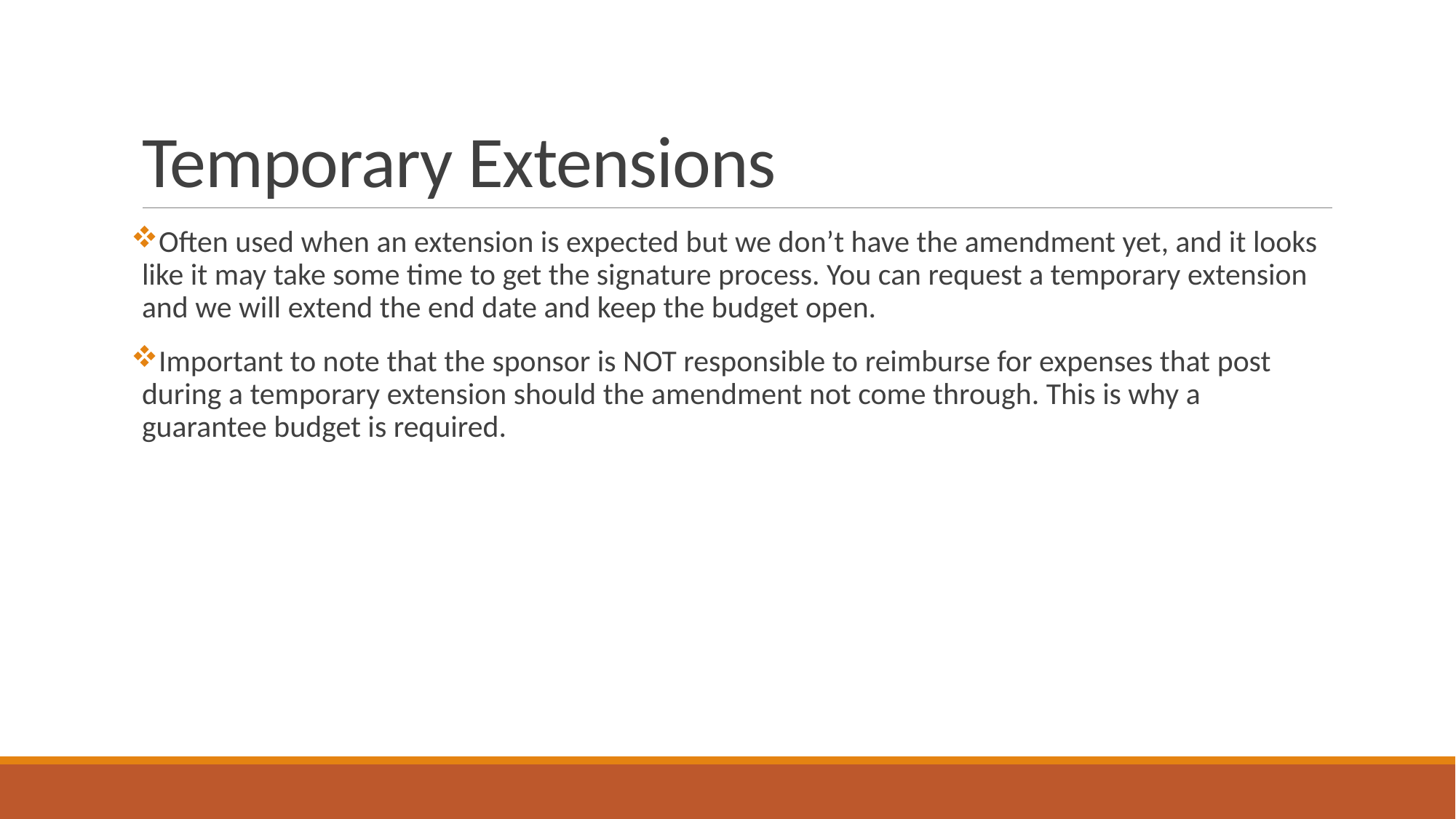

# Temporary Extensions
Often used when an extension is expected but we don’t have the amendment yet, and it looks like it may take some time to get the signature process. You can request a temporary extension and we will extend the end date and keep the budget open.
Important to note that the sponsor is NOT responsible to reimburse for expenses that post during a temporary extension should the amendment not come through. This is why a guarantee budget is required.